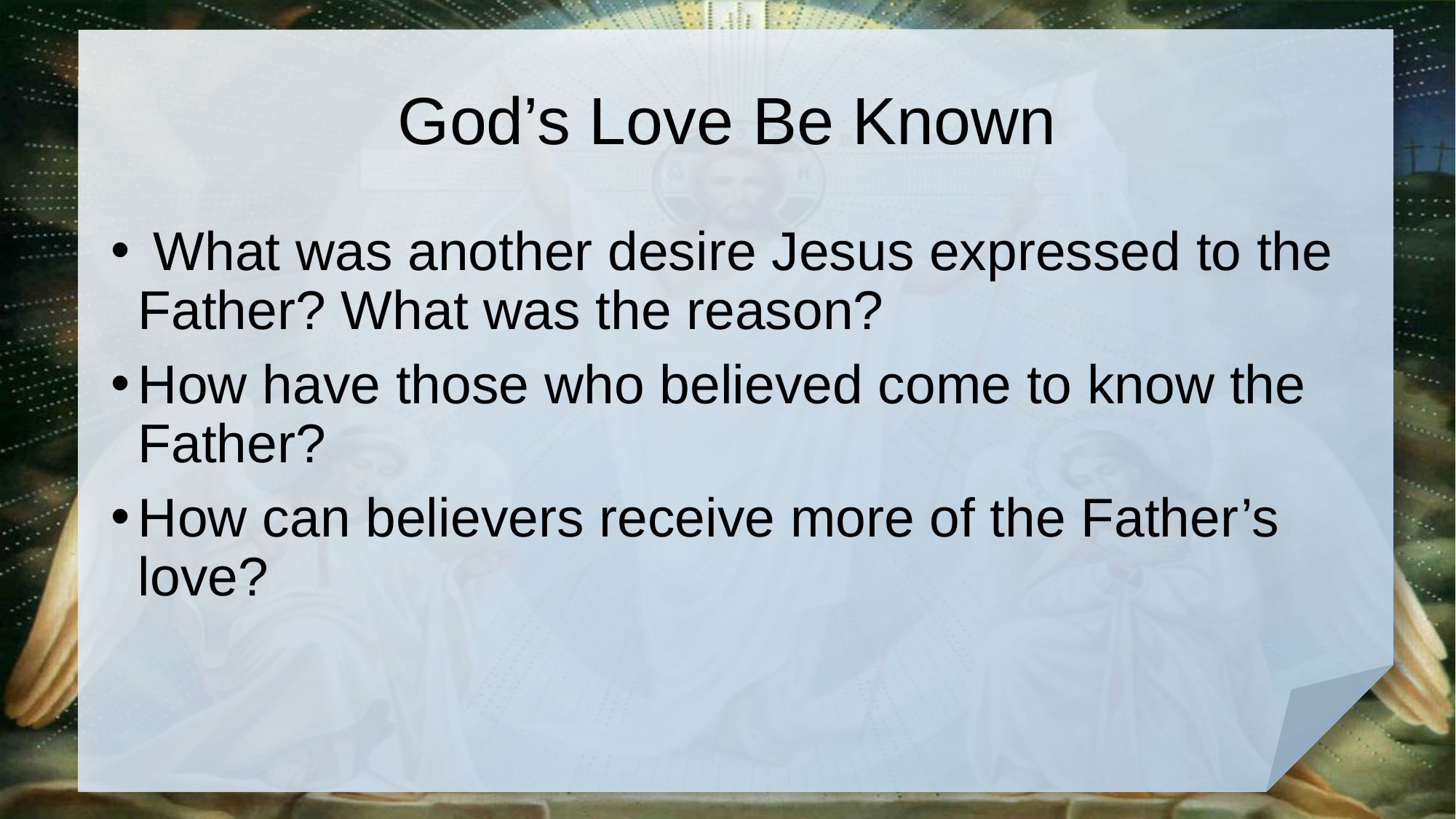

# God’s Love Be Known
 What was another desire Jesus expressed to the Father? What was the reason?
How have those who believed come to know the Father?
How can believers receive more of the Father’s love?